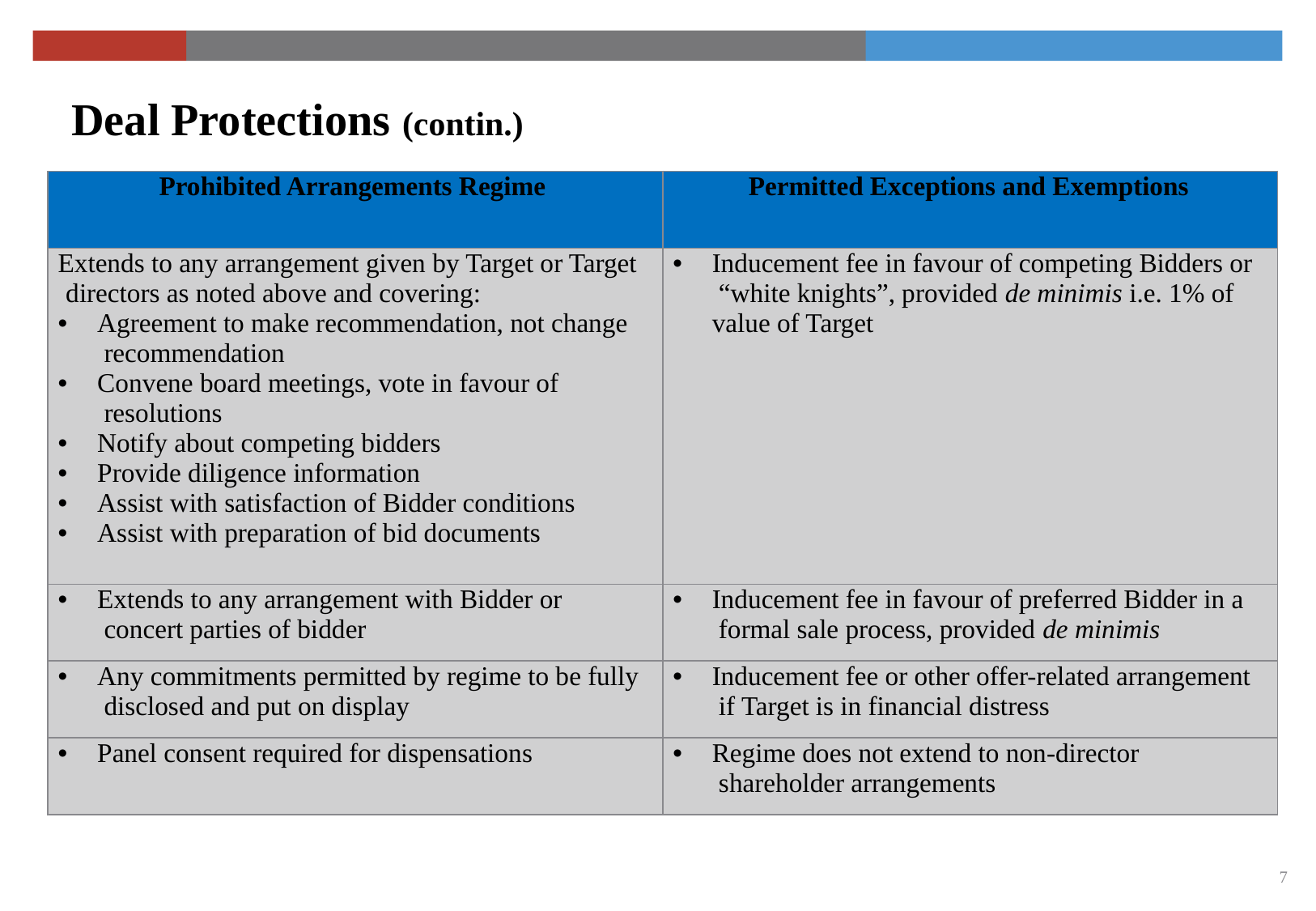

# Deal Protections (contin.)
| Prohibited Arrangements Regime | Permitted Exceptions and Exemptions |
| --- | --- |
| Extends to any arrangement given by Target or Target directors as noted above and covering: Agreement to make recommendation, not change recommendation Convene board meetings, vote in favour of resolutions Notify about competing bidders Provide diligence information Assist with satisfaction of Bidder conditions Assist with preparation of bid documents | Inducement fee in favour of competing Bidders or “white knights”, provided de minimis i.e. 1% of value of Target |
| Extends to any arrangement with Bidder or concert parties of bidder | Inducement fee in favour of preferred Bidder in a formal sale process, provided de minimis |
| Any commitments permitted by regime to be fully disclosed and put on display | Inducement fee or other offer-related arrangement if Target is in financial distress |
| Panel consent required for dispensations | Regime does not extend to non-director shareholder arrangements |
7